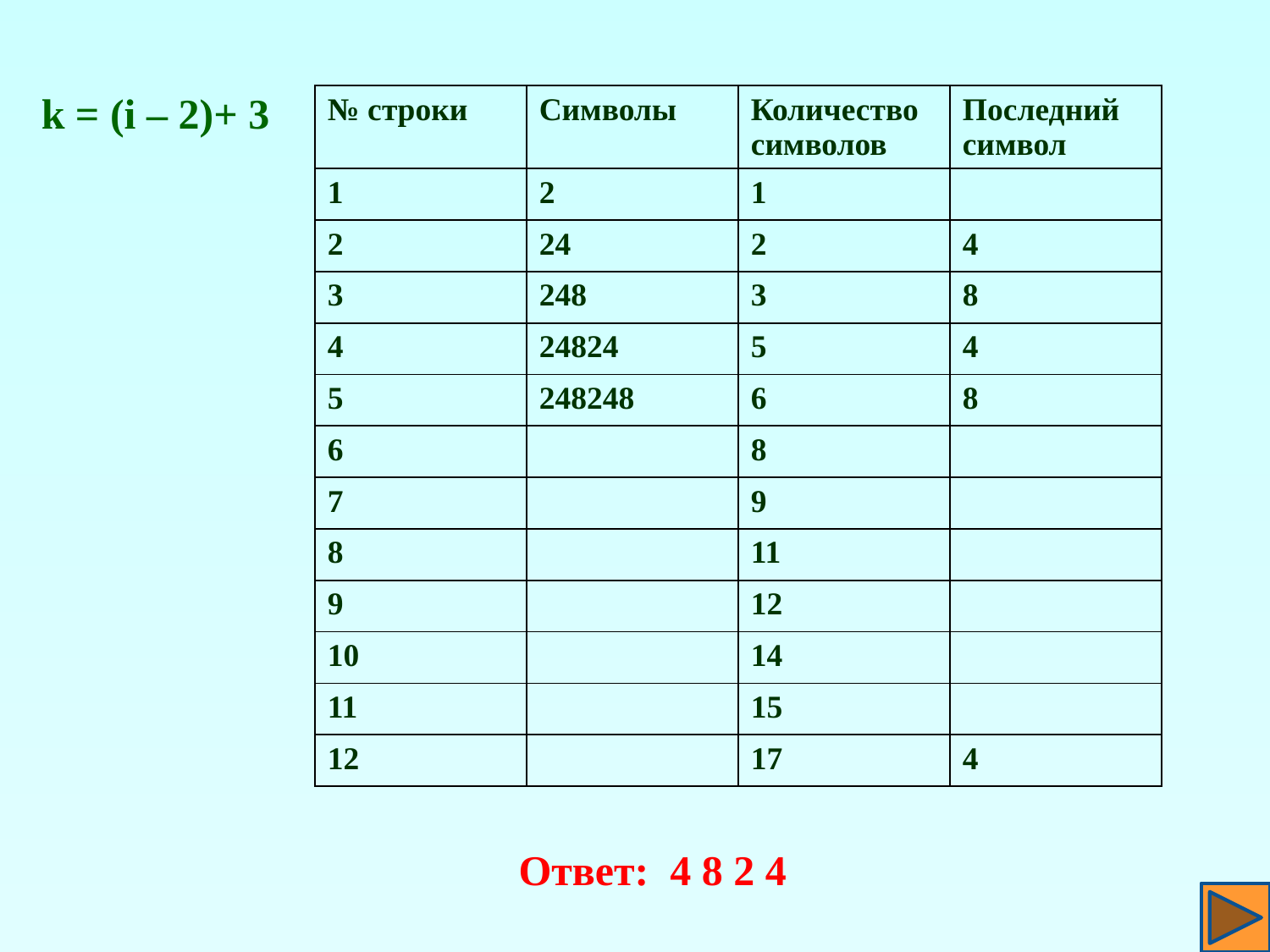

k = (i – 2)+ 3
| № строки | Символы | Количество символов | Последний символ |
| --- | --- | --- | --- |
| 1 | 2 | 1 |  |
| 2 | 24 | 2 | 4 |
| 3 | 248 | 3 | 8 |
| 4 | 24824 | 5 | 4 |
| 5 | 248248 | 6 | 8 |
| 6 |  | 8 |  |
| 7 |  | 9 |  |
| 8 |  | 11 |  |
| 9 |  | 12 |  |
| 10 |  | 14 |  |
| 11 |  | 15 |  |
| 12 |  | 17 | 4 |
Ответ:  4 8 2 4